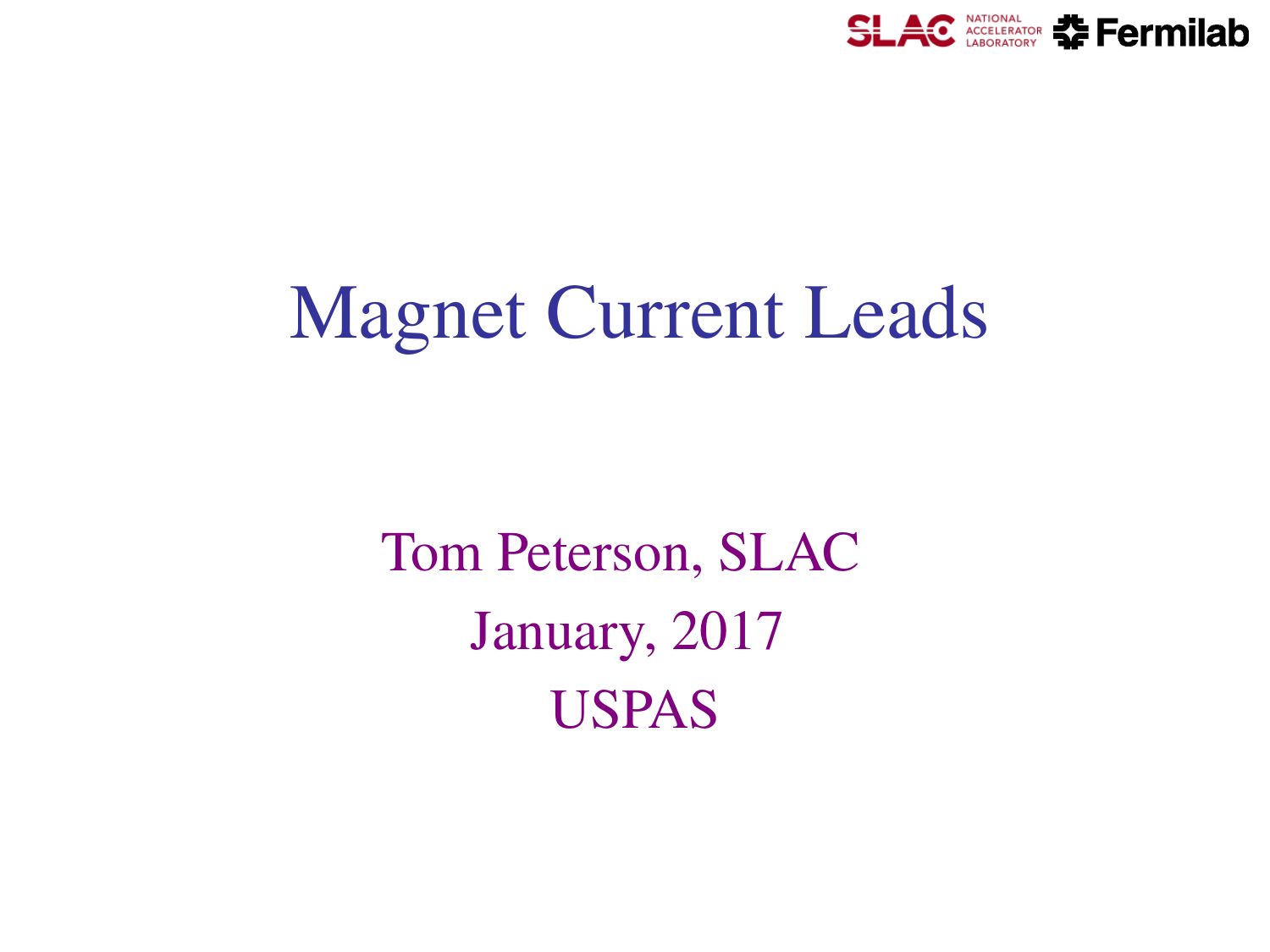

# Magnet Current Leads
Tom Peterson, SLAC
January, 2017
USPAS